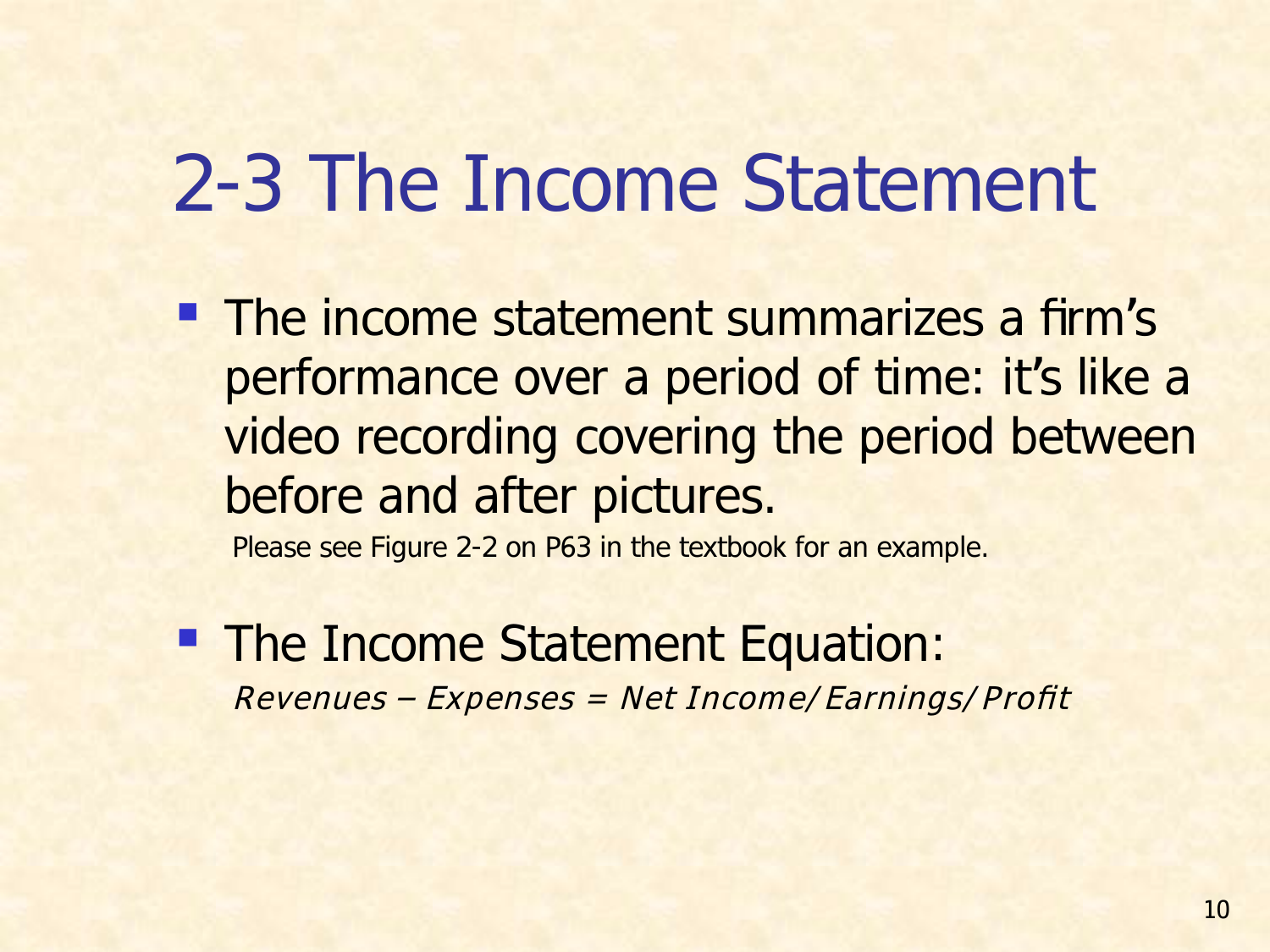

# 2-3 The Income Statement
The income statement summarizes a firm’s performance over a period of time: it’s like a video recording covering the period between before and after pictures.
Please see Figure 2-2 on P63 in the textbook for an example.

The Income Statement Equation:
Revenues – Expenses = Net Income/Earnings/Profit
10